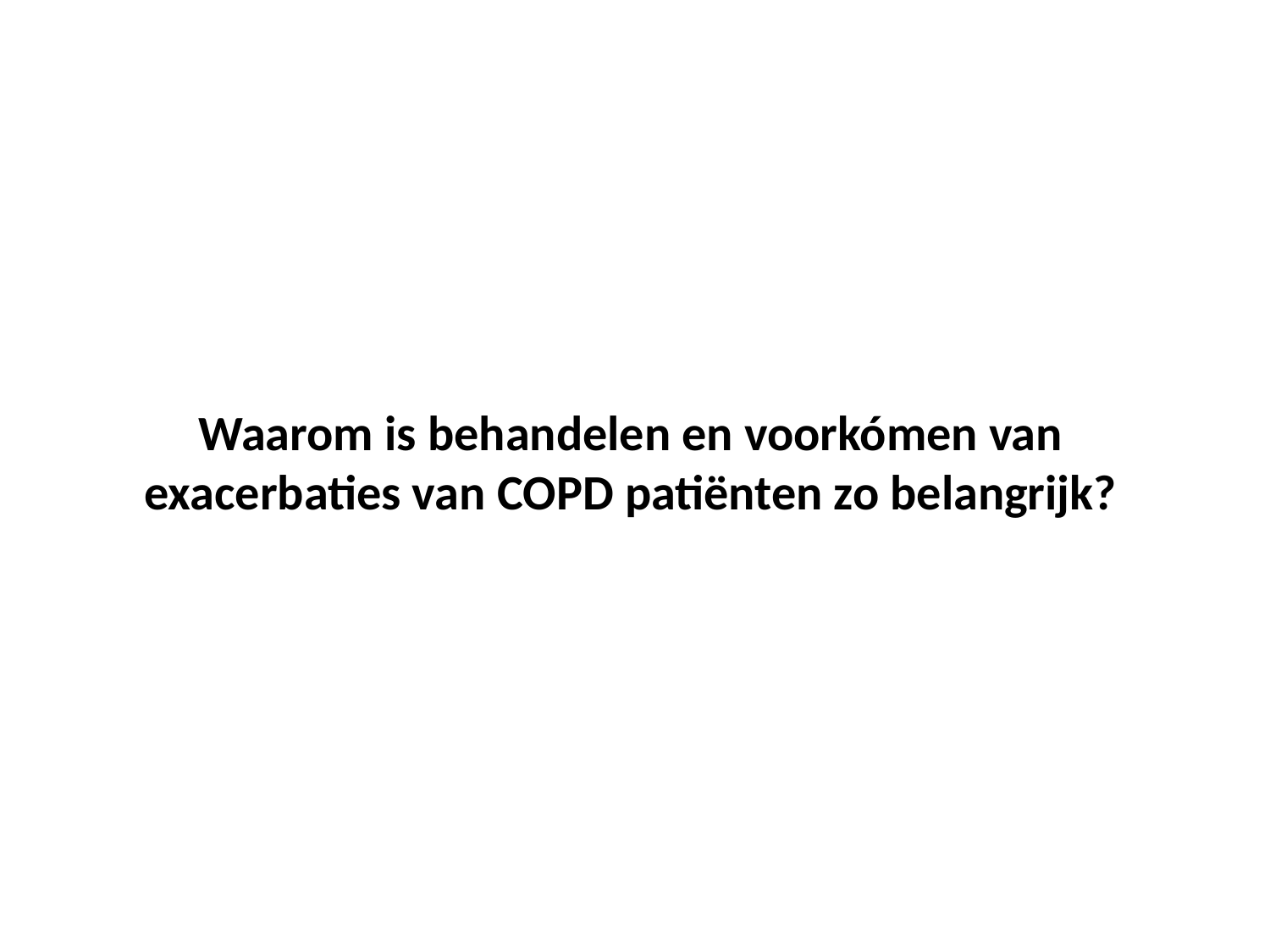

# Waarom is behandelen en voorkómen van exacerbaties van COPD patiënten zo belangrijk?